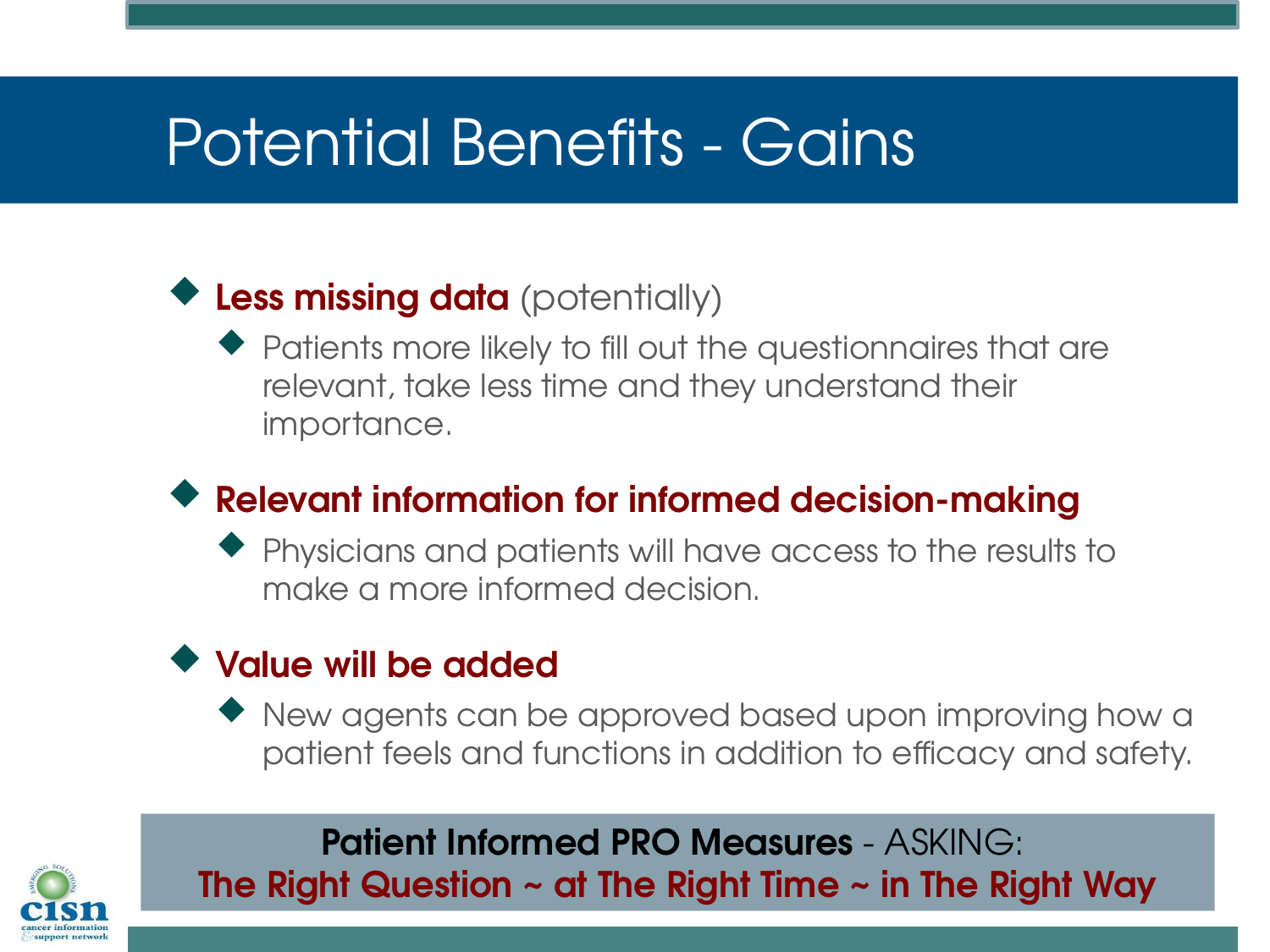

# Potential Benefits - Gains
Less missing data (potentially)
Patients more likely to fill out the questionnaires that are relevant, take less time and they understand their importance.
Relevant information for informed decision-making
Physicians and patients will have access to the results to make a more informed decision.
Value will be added
New agents can be approved based upon improving how a patient feels and functions in addition to efficacy and safety.
Patient Informed PRO Measures - ASKING:
The Right Question ~ at The Right Time ~ in The Right Way